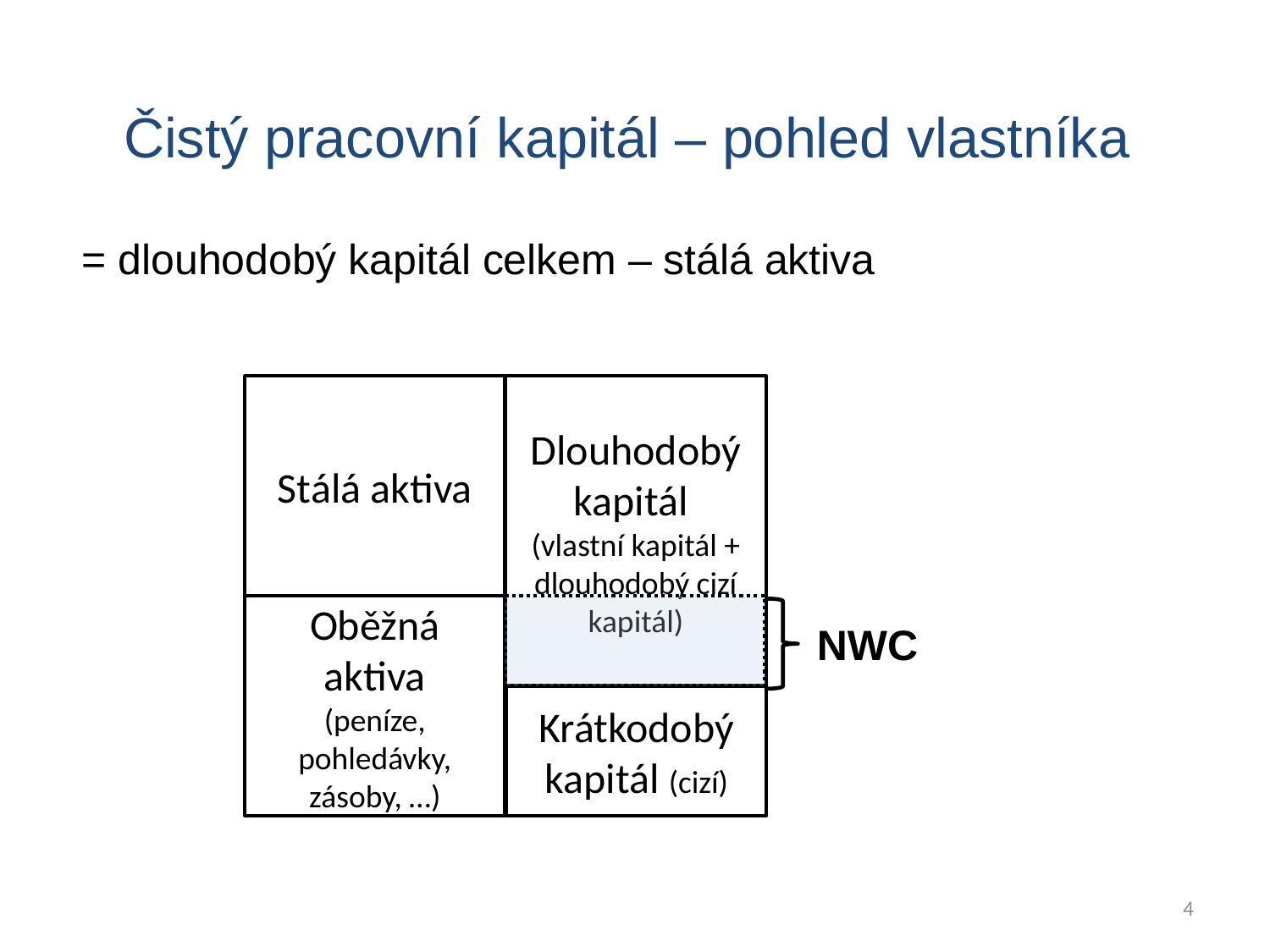

Čistý pracovní kapitál – pohled vlastníka

= dlouhodobý kapitál celkem – stálá aktiva
Stálá aktiva
Dlouhodobý kapitál
(vlastní kapitál + dlouhodobý cizí kapitál)
Oběžná aktiva
(peníze, pohledávky, zásoby, …)

NWC
Krátkodobý kapitál (cizí)
4